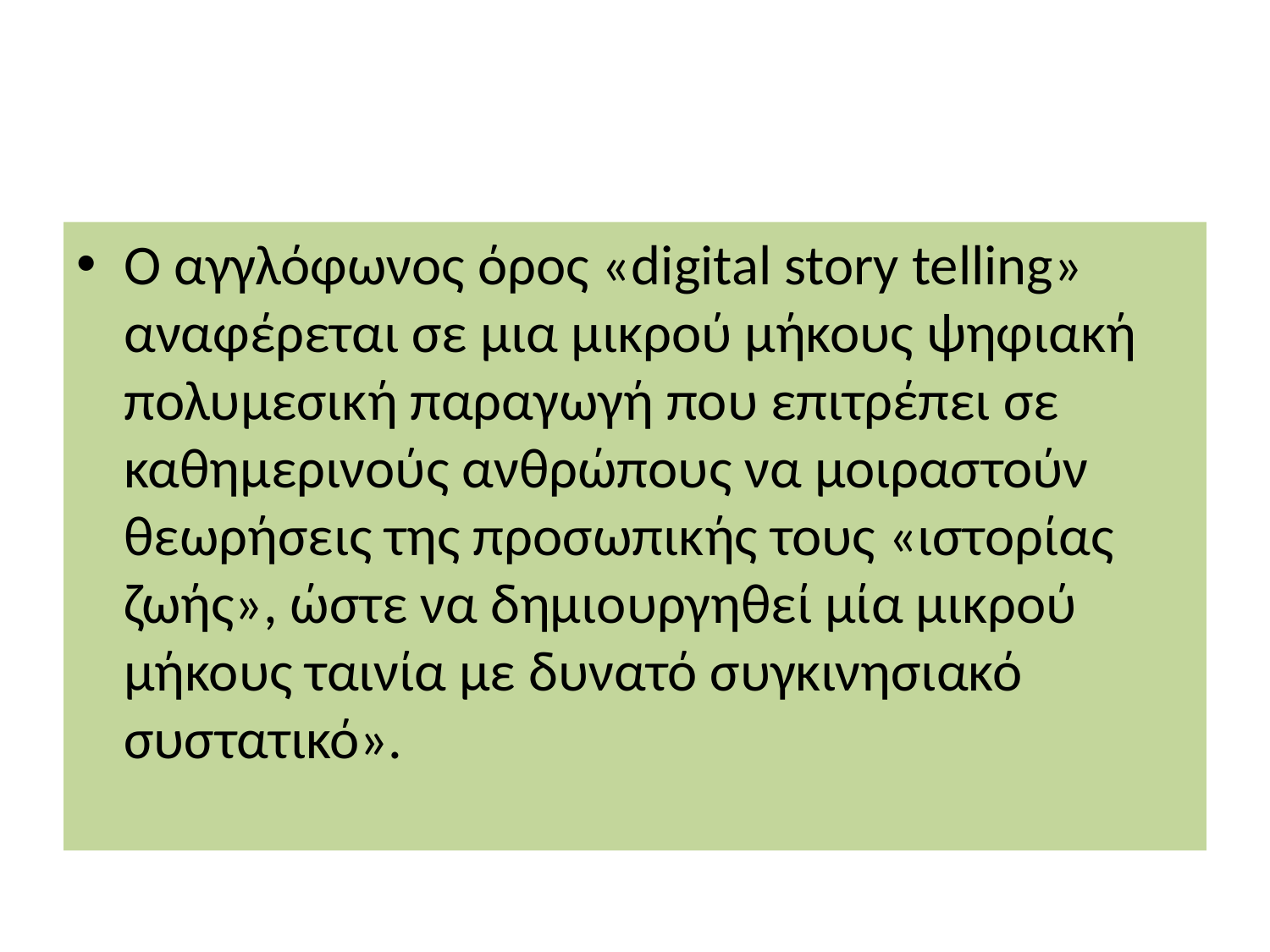

#
O αγγλόφωνος όρος «digital story telling» αναφέρεται σε μια μικρού μήκους ψηφιακή πολυμεσική παραγωγή που επιτρέπει σε καθημερινούς ανθρώπους να μοιραστούν θεωρήσεις της προσωπικής τους «ιστορίας ζωής», ώστε να δημιουργηθεί μία μικρού μήκους ταινία με δυνατό συγκινησιακό συστατικό».